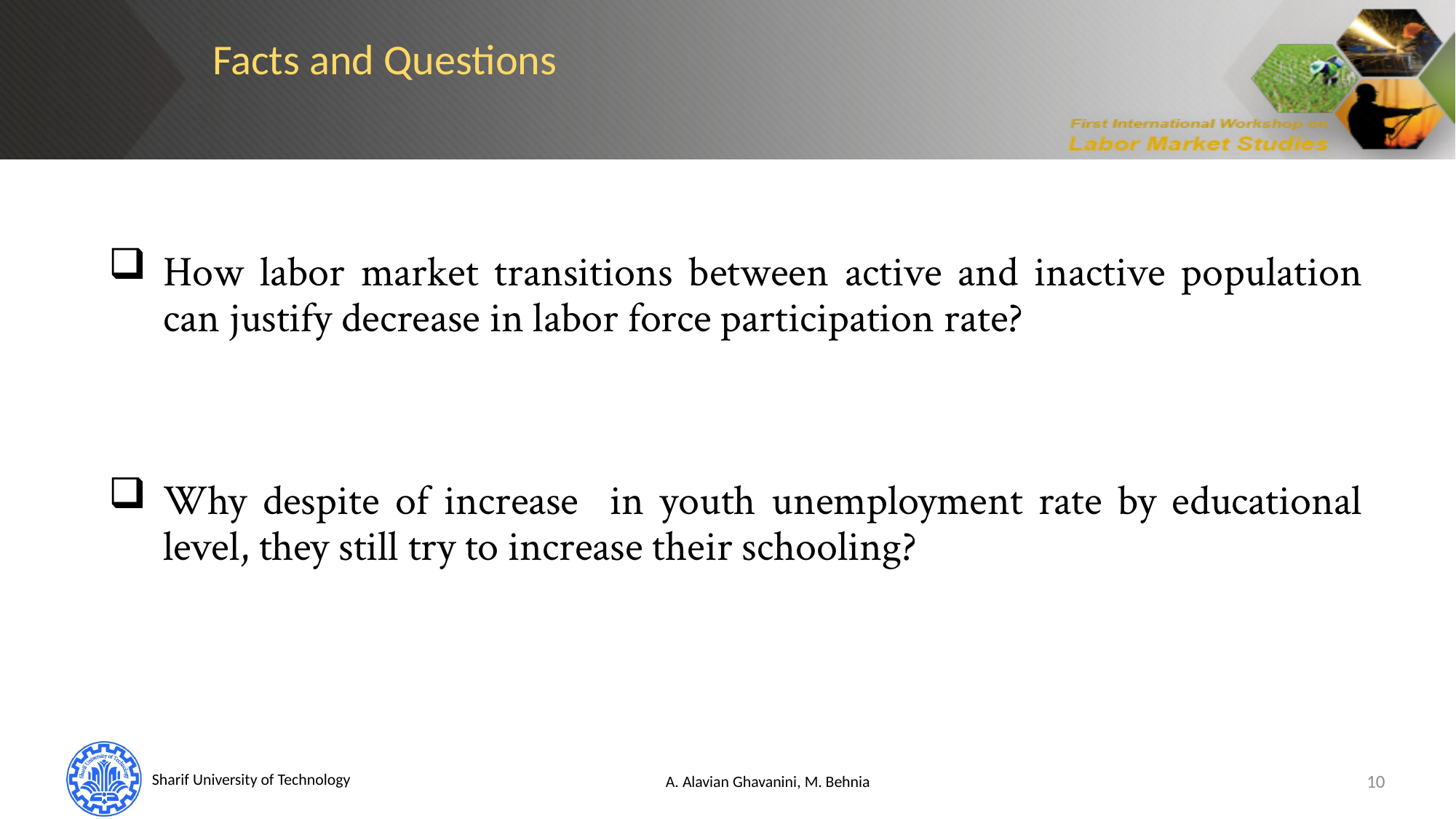

Facts and Questions

How labor market transitions between active and inactive population can justify decrease in labor force participation rate?

Why despite of increase  in youth unemployment rate by educational level, they still try to increase their schooling?
A. Alavian Ghavanini, M. Behnia
10